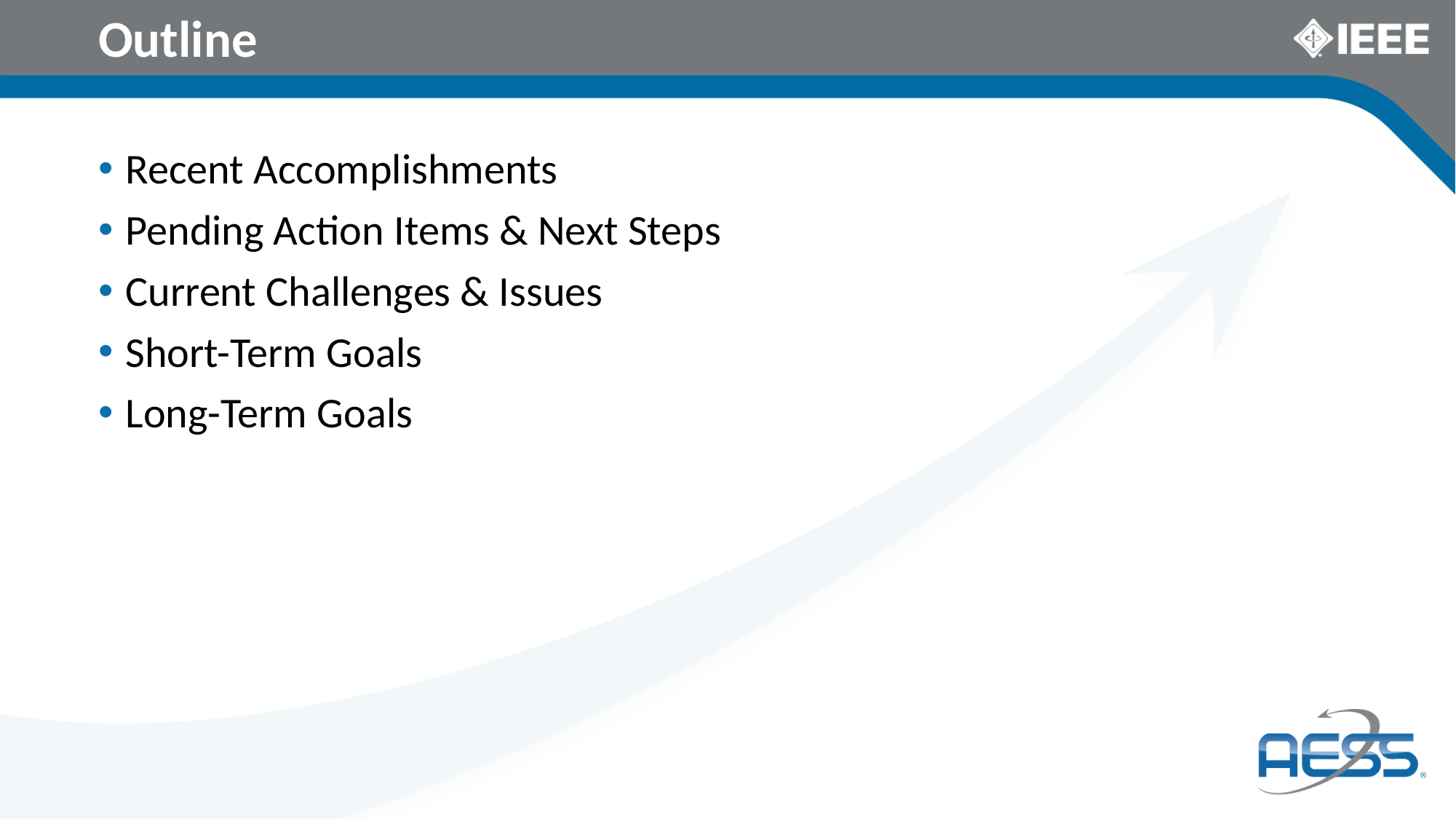

# Outline
Recent Accomplishments
Pending Action Items & Next Steps
Current Challenges & Issues
Short-Term Goals
Long-Term Goals